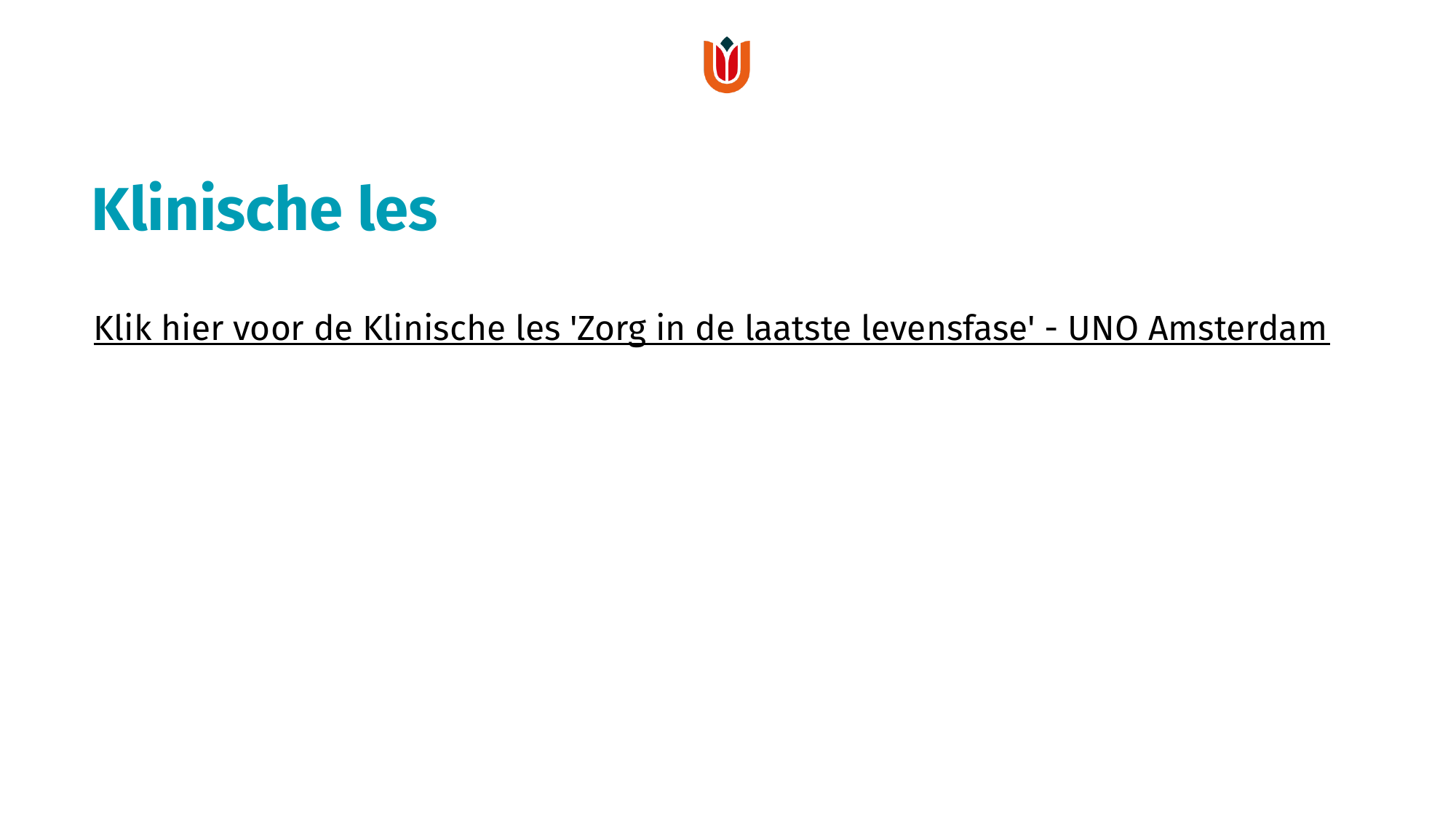

# Klinische les
Klik hier voor de Klinische les 'Zorg in de laatste levensfase' - UNO Amsterdam